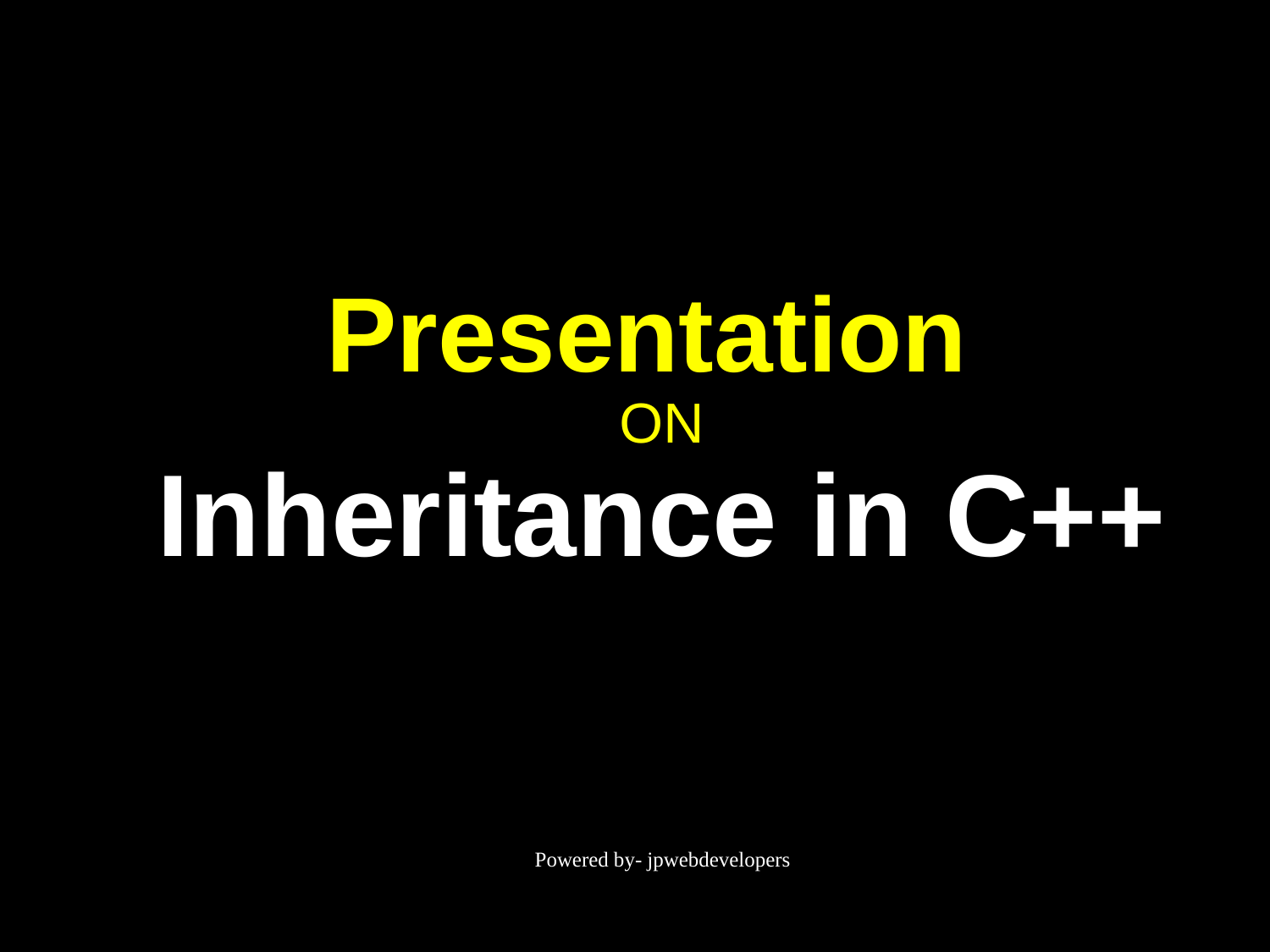

# Presentation ON Inheritance in C++

Powered by- jpwebdevelopers